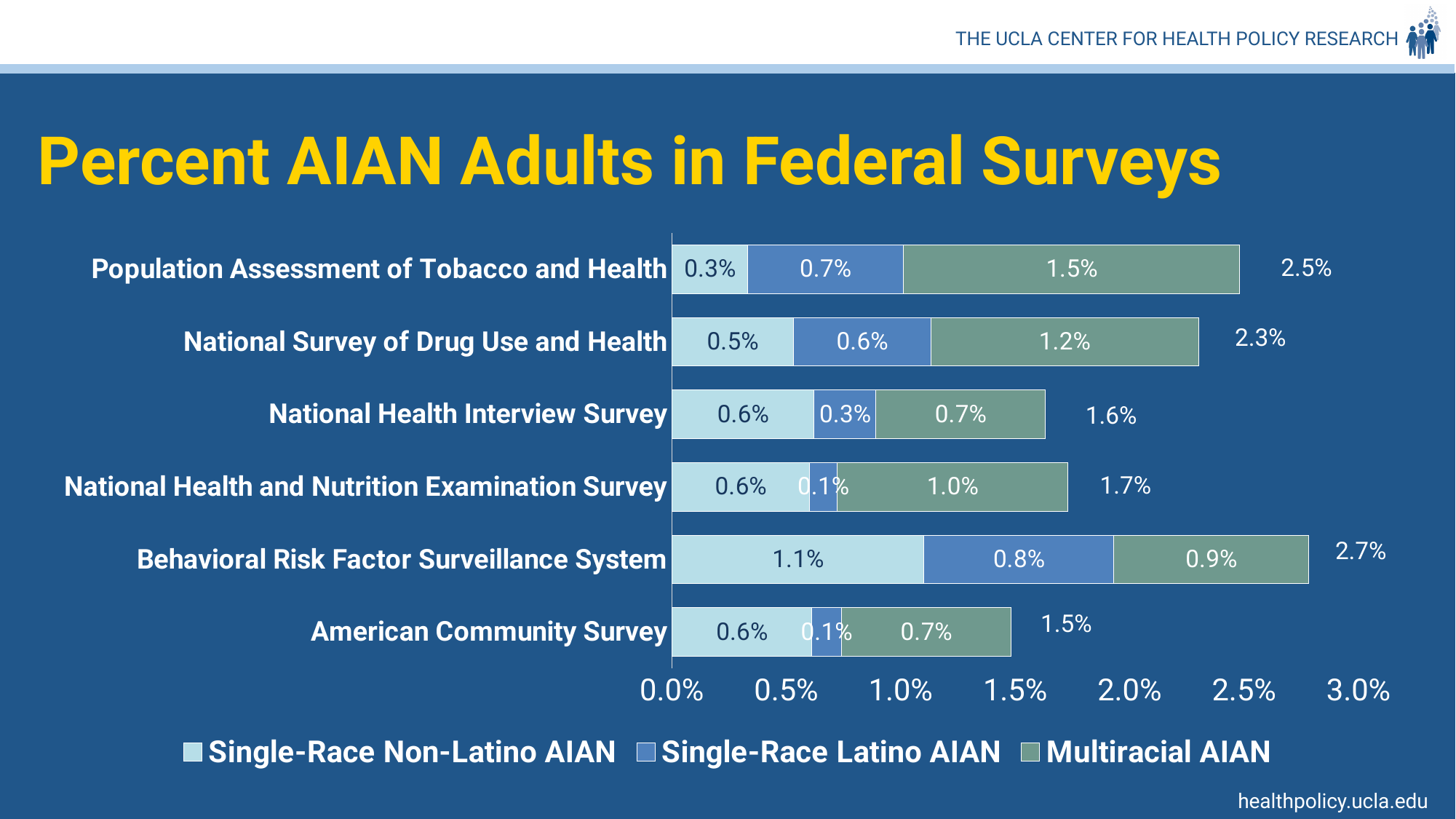

# Percent AIAN Adults in Federal Surveys

### Chart

| Category | Single-Race Non-Latino AIAN | Single-Race Latino AIAN | Multiracial AIAN |
|---|---|---|---|
| American Community Survey | 0.0061 | 0.0013 | 0.0074 |
| Behavioral Risk Factor Surveillance System | 0.011 | 0.0083 | 0.0085 |
| National Health and Nutrition Examination Survey | 0.006 | 0.0012 | 0.0101 |
| National Health Interview Survey | 0.0062 | 0.0027 | 0.0074 |
| National Survey of Drug Use and Health | 0.0053 | 0.006 | 0.0117 |
| Population Assessment of Tobacco and Health | 0.0033 | 0.0068 | 0.0147 |
2.5%
2.3%
1.6%
1.7%
2.7%
1.5%